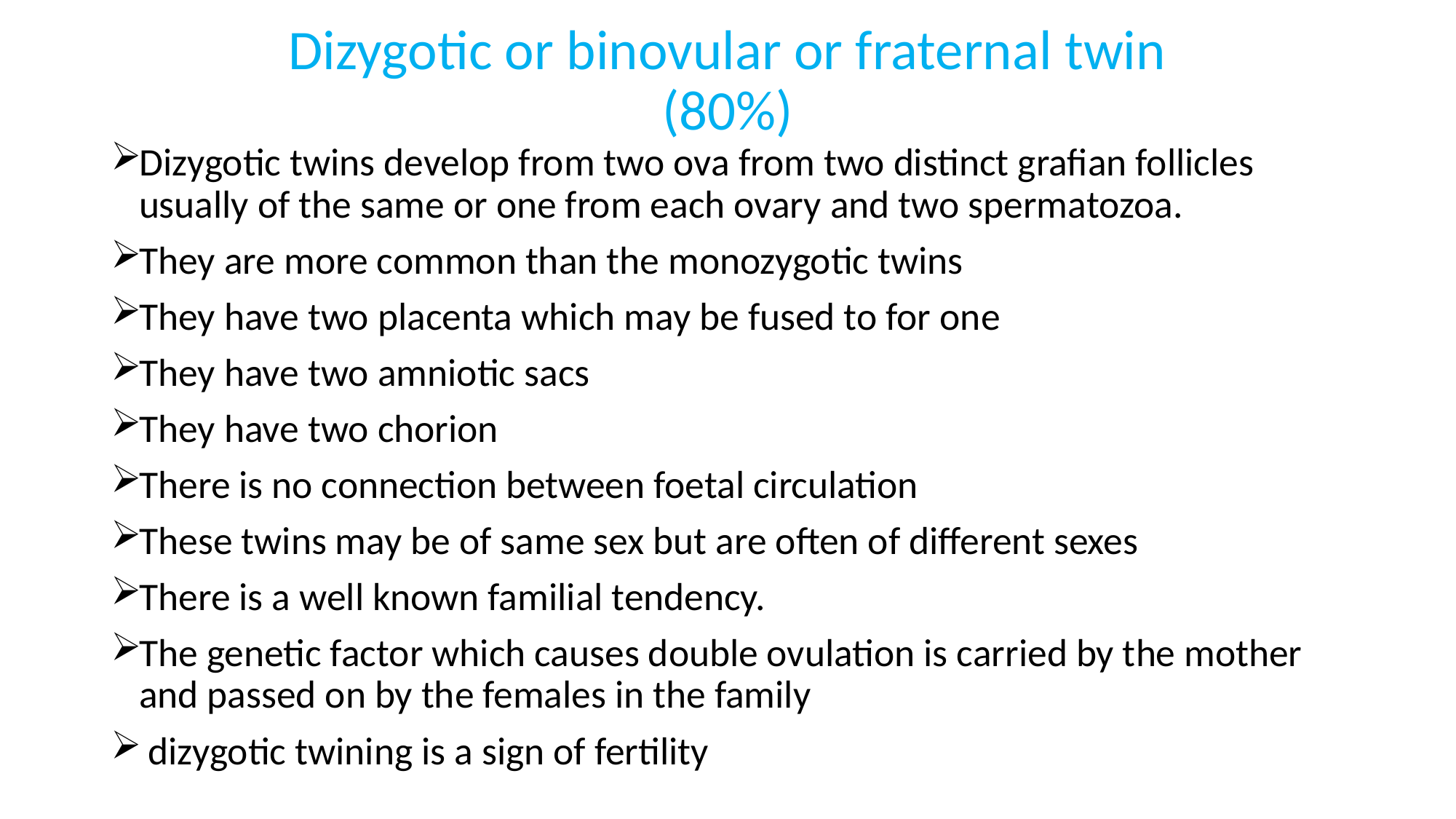

# Dizygotic or binovular or fraternal twin (80%)
Dizygotic twins develop from two ova from two distinct grafian follicles  usually of the same or one from each ovary and two spermatozoa.
They are more common than the monozygotic twins
They have two placenta which may be fused to for one
They have two amniotic sacs
They have two chorion
There is no connection between foetal circulation
These twins may be of same sex but are often of different sexes
There is a well known familial tendency.
The genetic factor which causes double ovulation is carried by the mother and passed on by the females in the family
 dizygotic twining is a sign of fertility

30